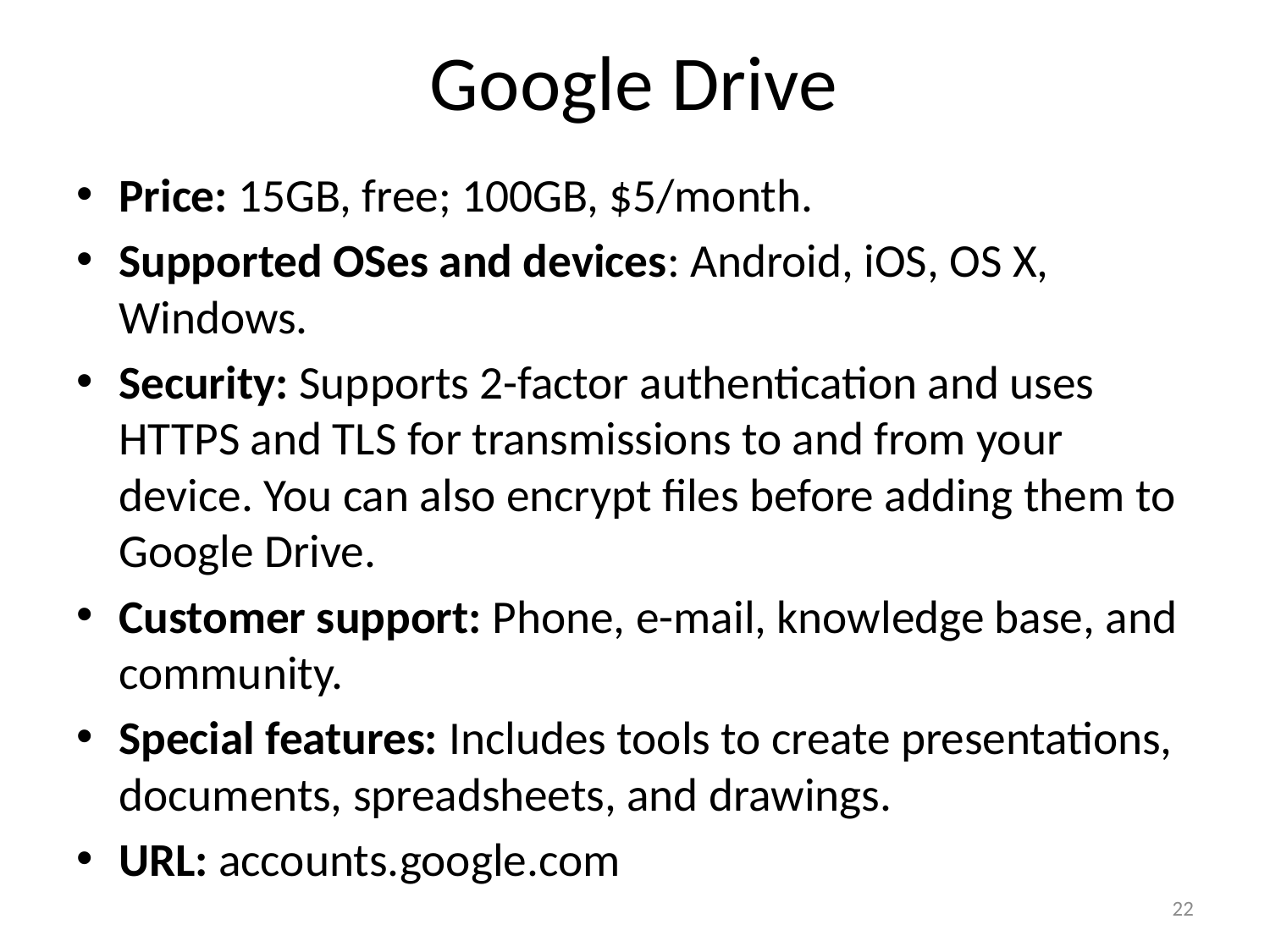

# Google Drive
Price: 15GB, free; 100GB, $5/month.
Supported OSes and devices: Android, iOS, OS X, Windows.
Security: Supports 2-factor authentication and uses HTTPS and TLS for transmissions to and from your device. You can also encrypt files before adding them to Google Drive.
Customer support: Phone, e-mail, knowledge base, and community.
Special features: Includes tools to create presentations, documents, spreadsheets, and drawings.
URL: accounts.google.com
22